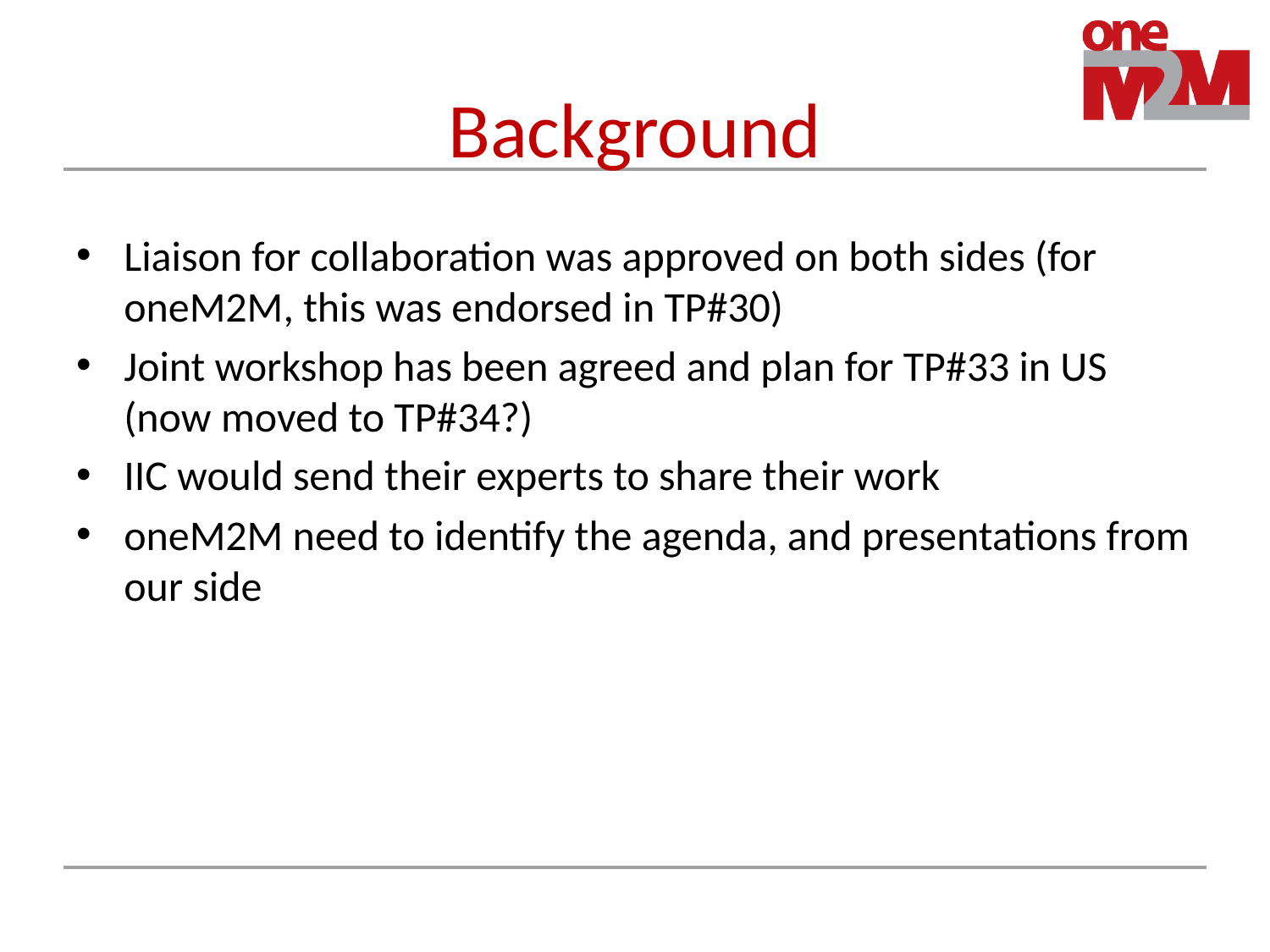

# Background
Liaison for collaboration was approved on both sides (for oneM2M, this was endorsed in TP#30)
Joint workshop has been agreed and plan for TP#33 in US (now moved to TP#34?)
IIC would send their experts to share their work
oneM2M need to identify the agenda, and presentations from our side